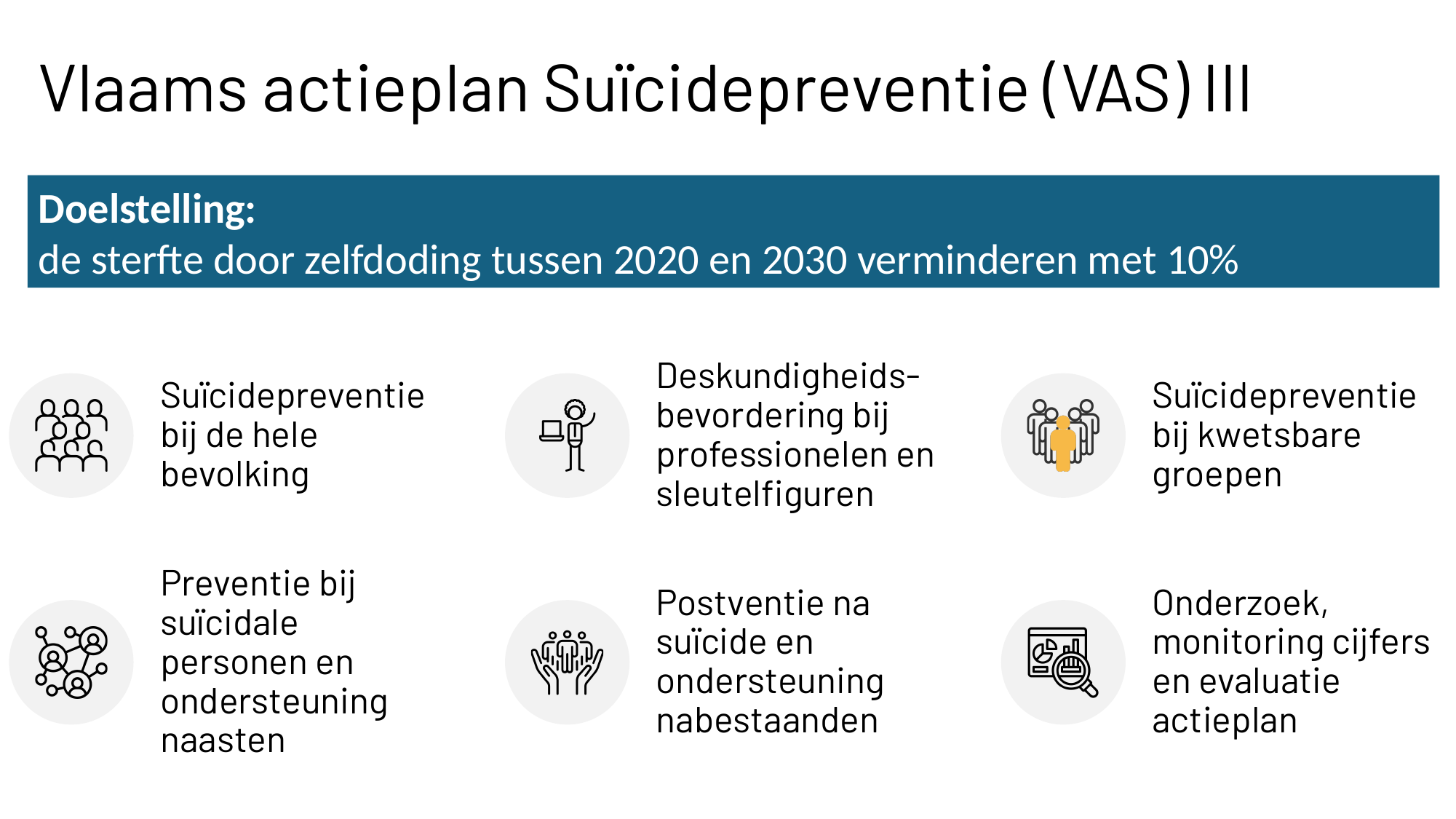

# Vlaams actieplan Suïcidepreventie (VAS) III
Doelstelling:
de sterfte door zelfdoding tussen 2020 en 2030 verminderen met 10%
Suïcidepreventie bij de hele bevolking
Deskundigheids-bevordering bij professionelen en sleutelfiguren
Suïcidepreventie bij kwetsbare groepen
Preventie bij suïcidale personen en ondersteuning naasten
Postventie na suïcide en ondersteuning nabestaanden
Onderzoek, monitoring cijfers en evaluatie actieplan